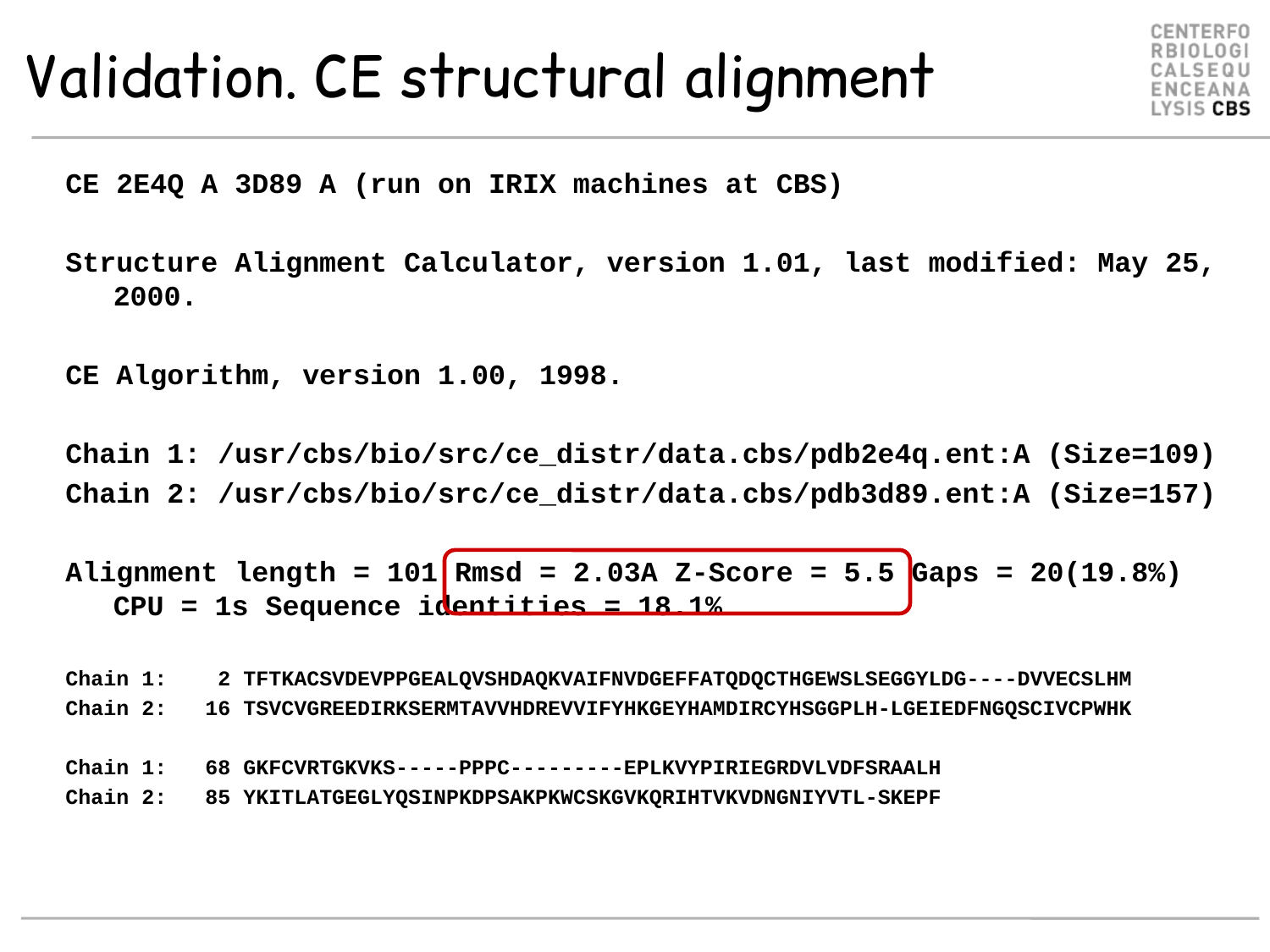

# Validation. CE structural alignment
CE 2E4Q A 3D89 A (run on IRIX machines at CBS)

Structure Alignment Calculator, version 1.01, last modified: May 25, 2000.

CE Algorithm, version 1.00, 1998.

Chain 1: /usr/cbs/bio/src/ce_distr/data.cbs/pdb2e4q.ent:A (Size=109)
Chain 2: /usr/cbs/bio/src/ce_distr/data.cbs/pdb3d89.ent:A (Size=157)

Alignment length = 101 Rmsd = 2.03A Z-Score = 5.5 Gaps = 20(19.8%) CPU = 1s Sequence identities = 18.1%

Chain 1:    2 TFTKACSVDEVPPGEALQVSHDAQKVAIFNVDGEFFATQDQCTHGEWSLSEGGYLDG----DVVECSLHM
Chain 2:   16 TSVCVGREEDIRKSERMTAVVHDREVVIFYHKGEYHAMDIRCYHSGGPLH-LGEIEDFNGQSCIVCPWHK

Chain 1:   68 GKFCVRTGKVKS-----PPPC---------EPLKVYPIRIEGRDVLVDFSRAALH
Chain 2:   85 YKITLATGEGLYQSINPKDPSAKPKWCSKGVKQRIHTVKVDNGNIYVTL-SKEPF